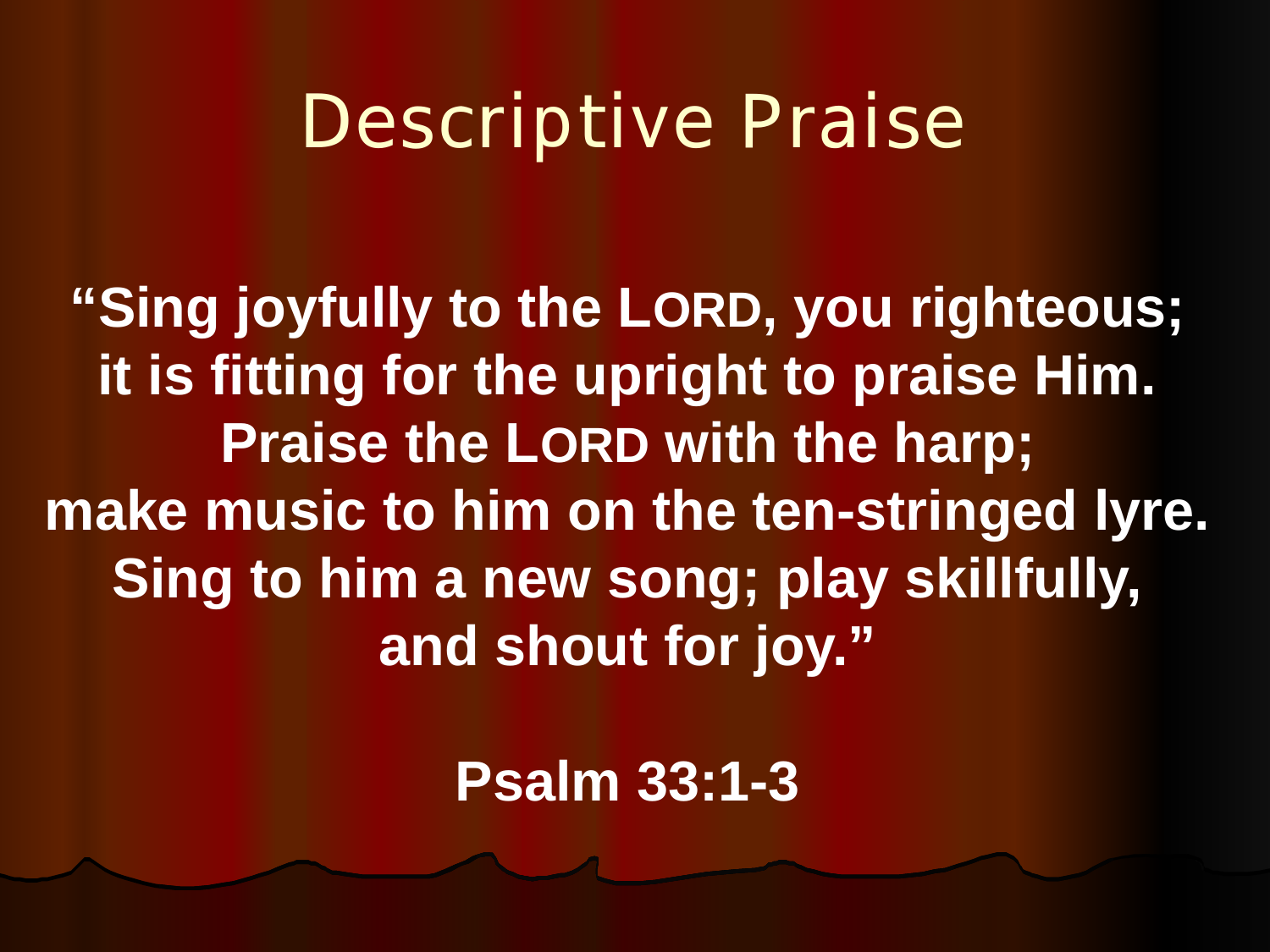

Descriptive Praise
“Sing joyfully to the LORD, you righteous;
it is fitting for the upright to praise Him.
Praise the LORD with the harp;
make music to him on the ten-stringed lyre.
Sing to him a new song; play skillfully,
and shout for joy.”

Psalm 33:1-3